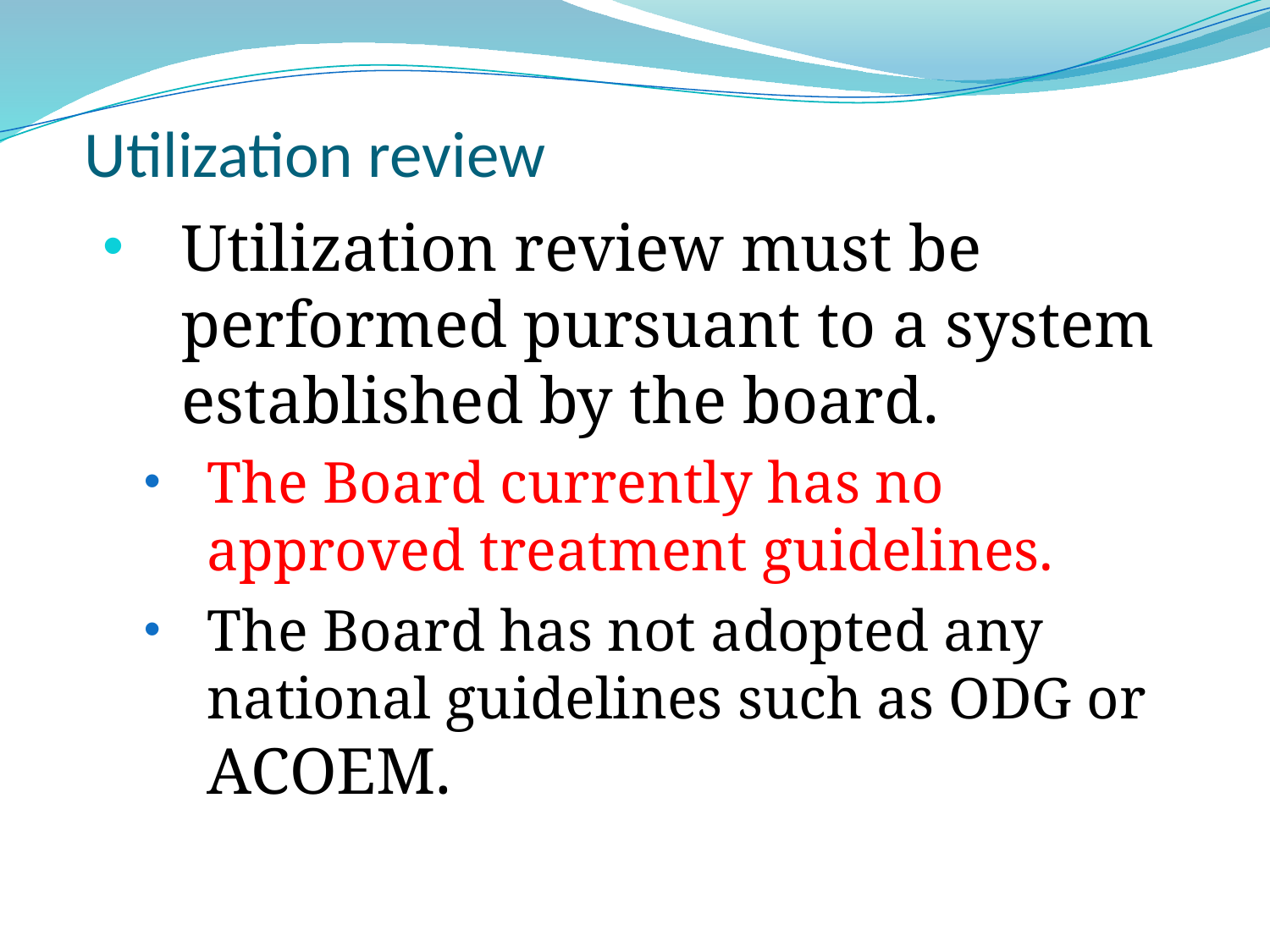

# Utilization review
Utilization review must be performed pursuant to a system established by the board.
The Board currently has no approved treatment guidelines.
The Board has not adopted any national guidelines such as ODG or ACOEM.